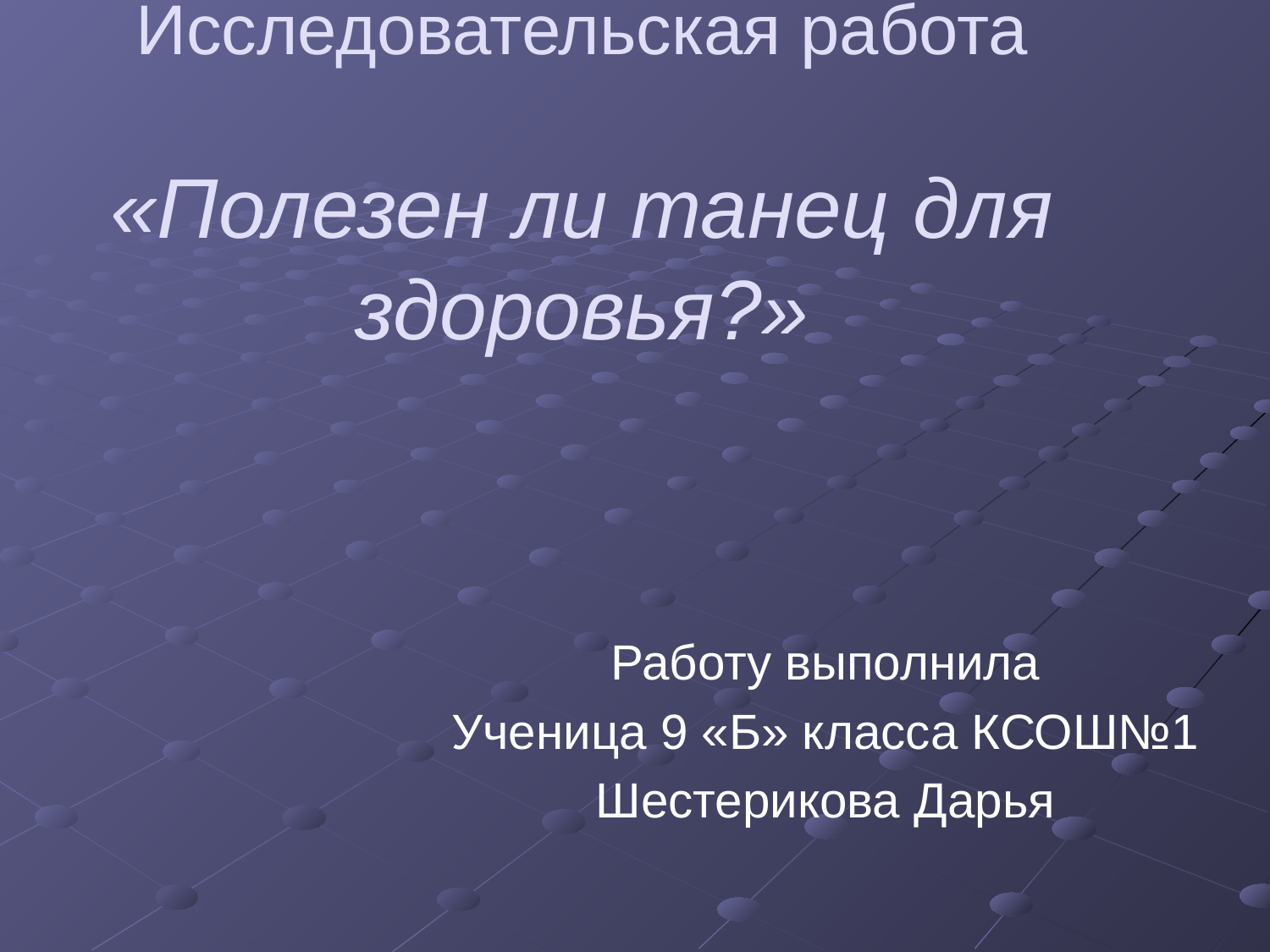

# Исследовательская работа «Полезен ли танец для здоровья?»
Работу выполнила
Ученица 9 «Б» класса КСОШ№1
Шестерикова Дарья